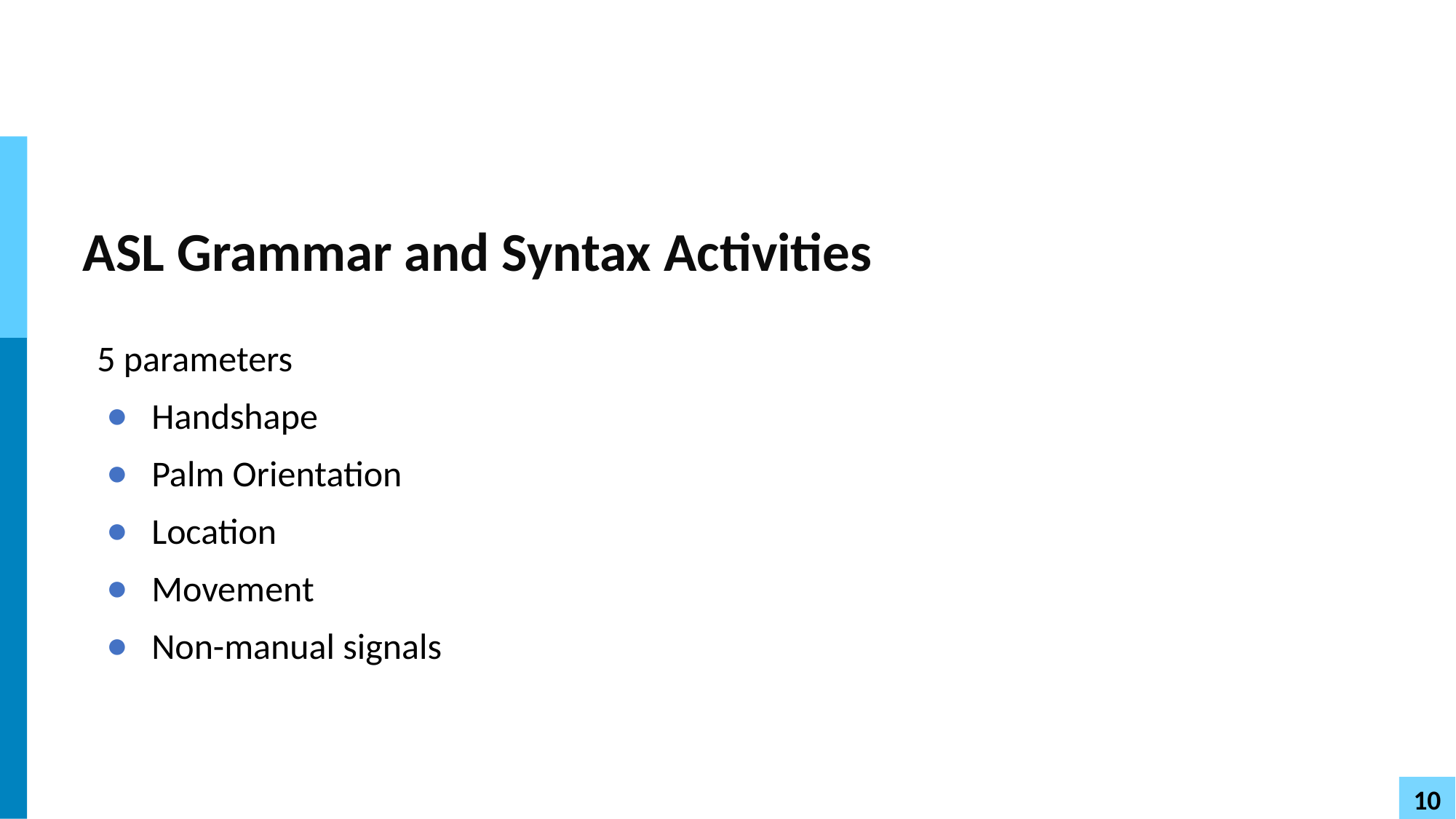

# ASL Grammar and Syntax Activities
5 parameters
Handshape
Palm Orientation
Location
Movement
Non-manual signals